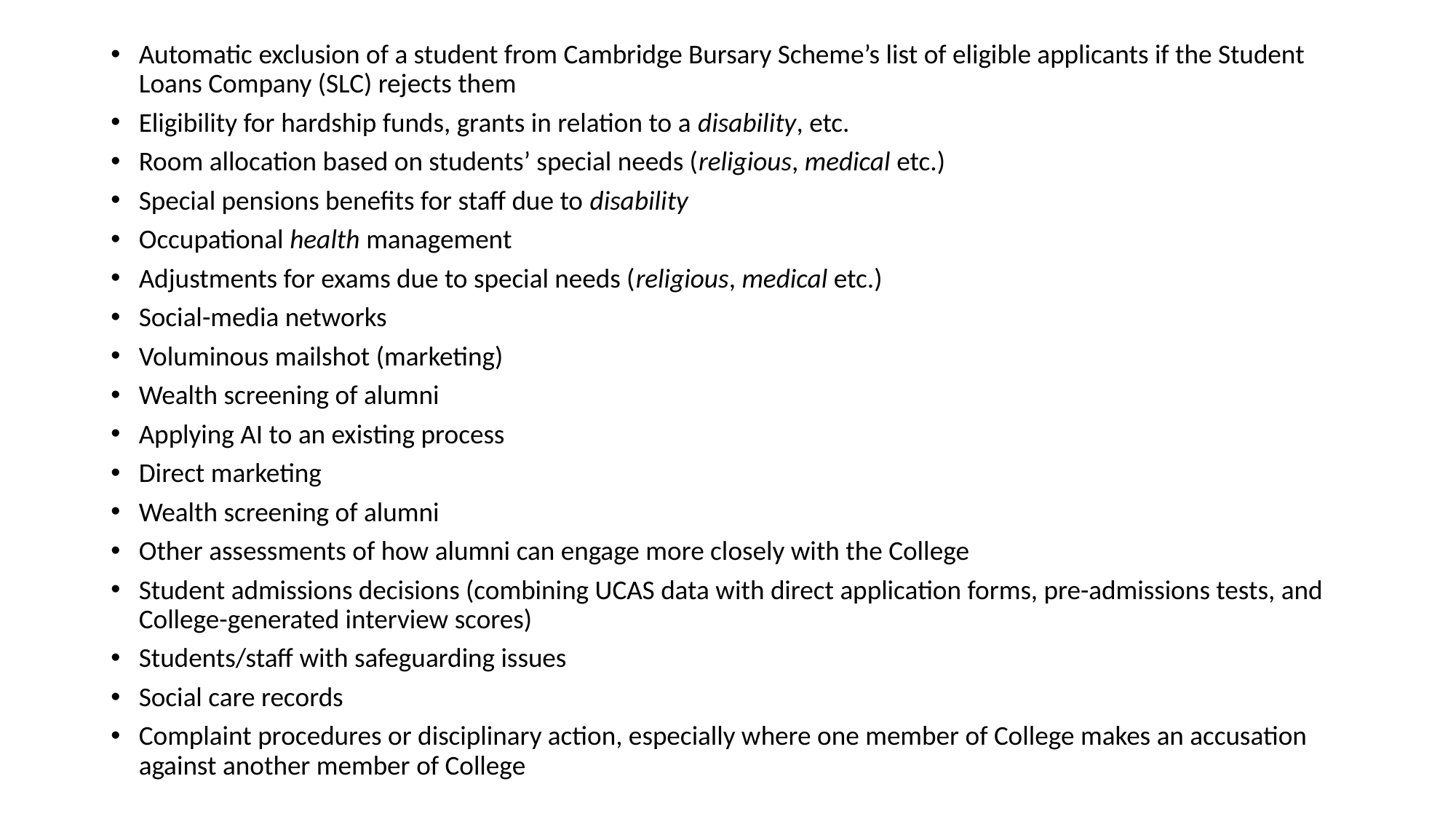

Automatic exclusion of a student from Cambridge Bursary Scheme’s list of eligible applicants if the Student Loans Company (SLC) rejects them
Eligibility for hardship funds, grants in relation to a disability, etc.
Room allocation based on students’ special needs (religious, medical etc.)
Special pensions benefits for staff due to disability
Occupational health management
Adjustments for exams due to special needs (religious, medical etc.)
Social-media networks
Voluminous mailshot (marketing)
Wealth screening of alumni
Applying AI to an existing process
Direct marketing
Wealth screening of alumni
Other assessments of how alumni can engage more closely with the College
Student admissions decisions (combining UCAS data with direct application forms, pre-admissions tests, and College-generated interview scores)
Students/staff with safeguarding issues
Social care records
Complaint procedures or disciplinary action, especially where one member of College makes an accusation against another member of College